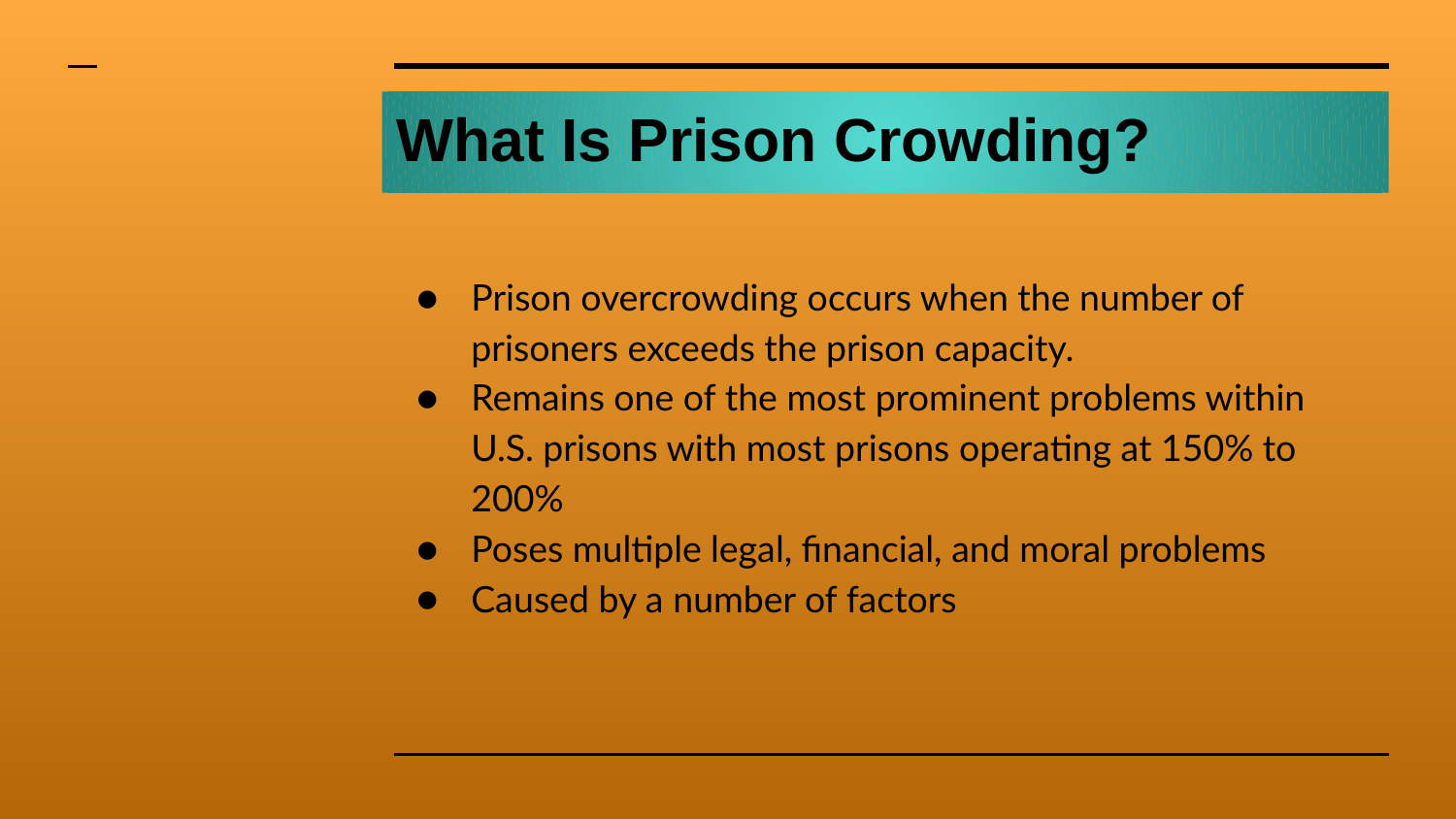

# What Is Prison Crowding?
Prison overcrowding occurs when the number of prisoners exceeds the prison capacity.
Remains one of the most prominent problems within U.S. prisons with most prisons operating at 150% to 200%
Poses multiple legal, financial, and moral problems
Caused by a number of factors